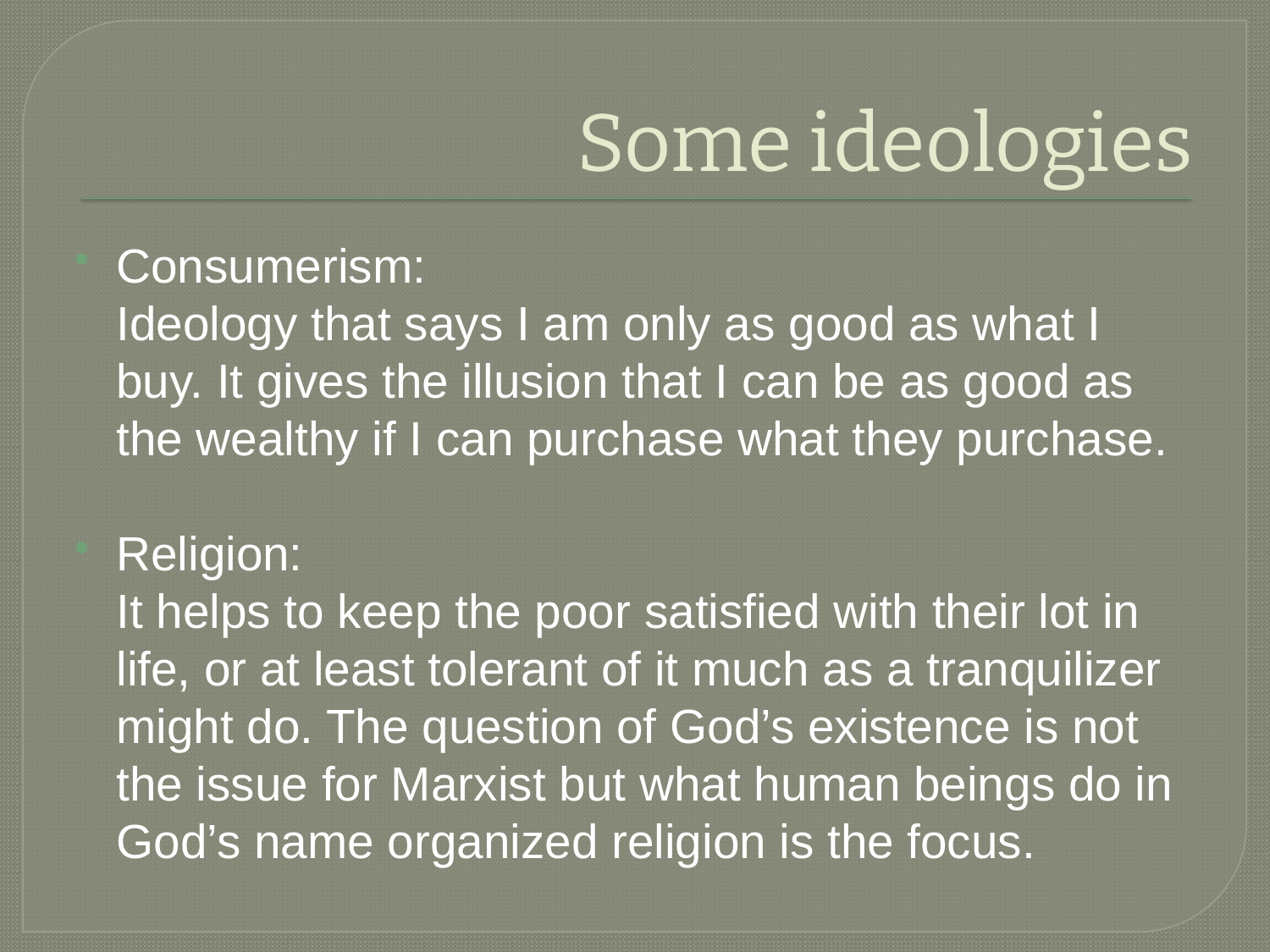

# Some ideologies
Consumerism:
	Ideology that says I am only as good as what I buy. It gives the illusion that I can be as good as the wealthy if I can purchase what they purchase.

Religion:
	It helps to keep the poor satisfied with their lot in life, or at least tolerant of it much as a tranquilizer might do. The question of God’s existence is not the issue for Marxist but what human beings do in God’s name organized religion is the focus.